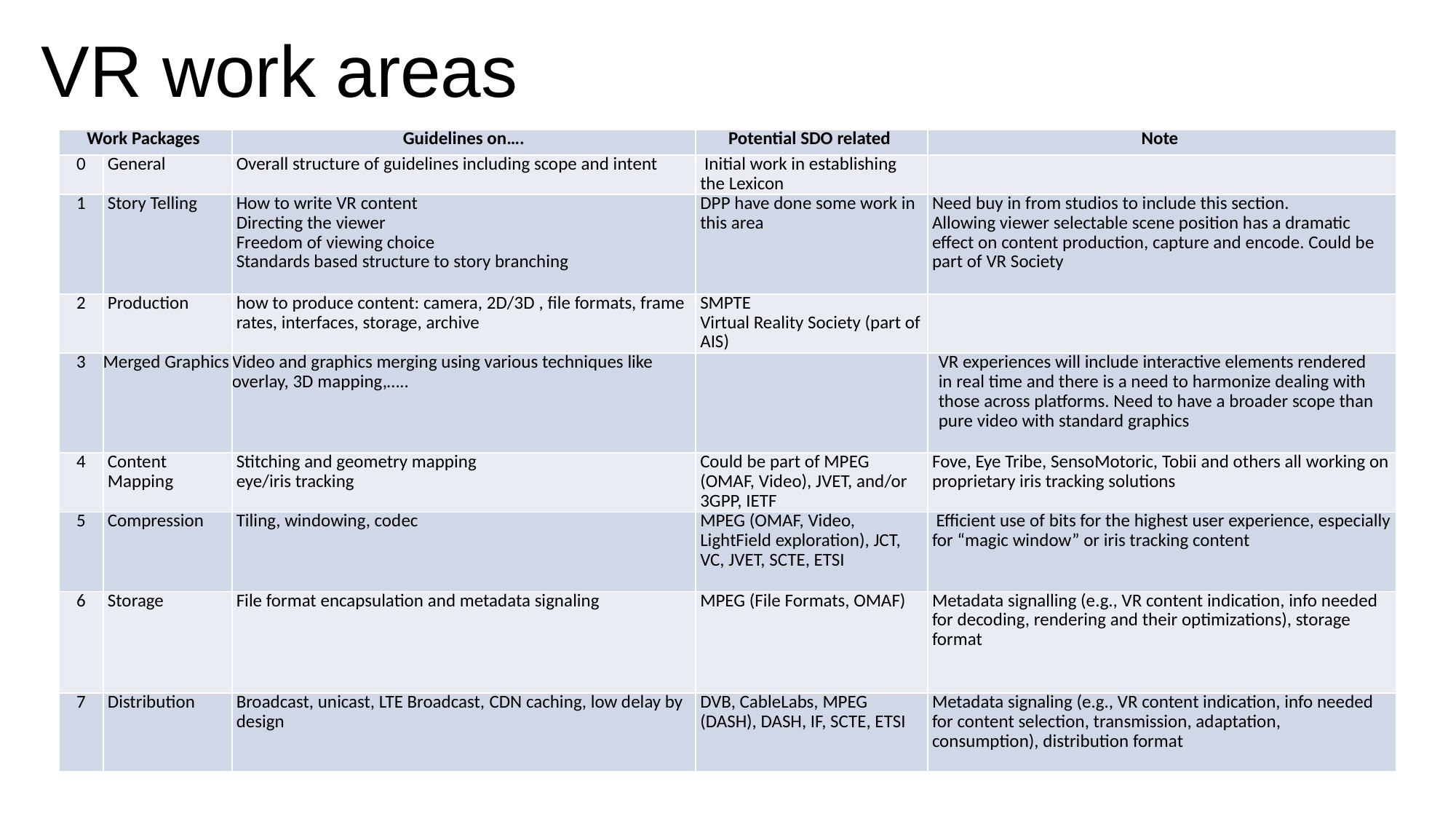

VR work areas
| Work Packages |  | Guidelines on…. | Potential SDO related | Note |
| --- | --- | --- | --- | --- |
| 0 | General | Overall structure of guidelines including scope and intent | Initial work in establishing the Lexicon |  |
| 1 | Story Telling | How to write VR content Directing the viewer Freedom of viewing choice Standards based structure to story branching | DPP have done some work in this area | Need buy in from studios to include this section. Allowing viewer selectable scene position has a dramatic effect on content production, capture and encode. Could be part of VR Society |
| 2 | Production | how to produce content: camera, 2D/3D , file formats, frame rates, interfaces, storage, archive | SMPTE Virtual Reality Society (part of AIS) |  |
| 3 | Merged Graphics | Video and graphics merging using various techniques like overlay, 3D mapping,….. |  | VR experiences will include interactive elements rendered in real time and there is a need to harmonize dealing with those across platforms. Need to have a broader scope than pure video with standard graphics |
| 4 | Content Mapping | Stitching and geometry mapping eye/iris tracking | Could be part of MPEG (OMAF, Video), JVET, and/or 3GPP, IETF | Fove, Eye Tribe, SensoMotoric, Tobii and others all working on proprietary iris tracking solutions |
| 5 | Compression | Tiling, windowing, codec | MPEG (OMAF, Video, LightField exploration), JCT, VC, JVET, SCTE, ETSI | Efficient use of bits for the highest user experience, especially for “magic window” or iris tracking content |
| 6 | Storage | File format encapsulation and metadata signaling | MPEG (File Formats, OMAF) | Metadata signalling (e.g., VR content indication, info needed for decoding, rendering and their optimizations), storage format |
| 7 | Distribution | Broadcast, unicast, LTE Broadcast, CDN caching, low delay by design | DVB, CableLabs, MPEG (DASH), DASH, IF, SCTE, ETSI | Metadata signaling (e.g., VR content indication, info needed for content selection, transmission, adaptation, consumption), distribution format |